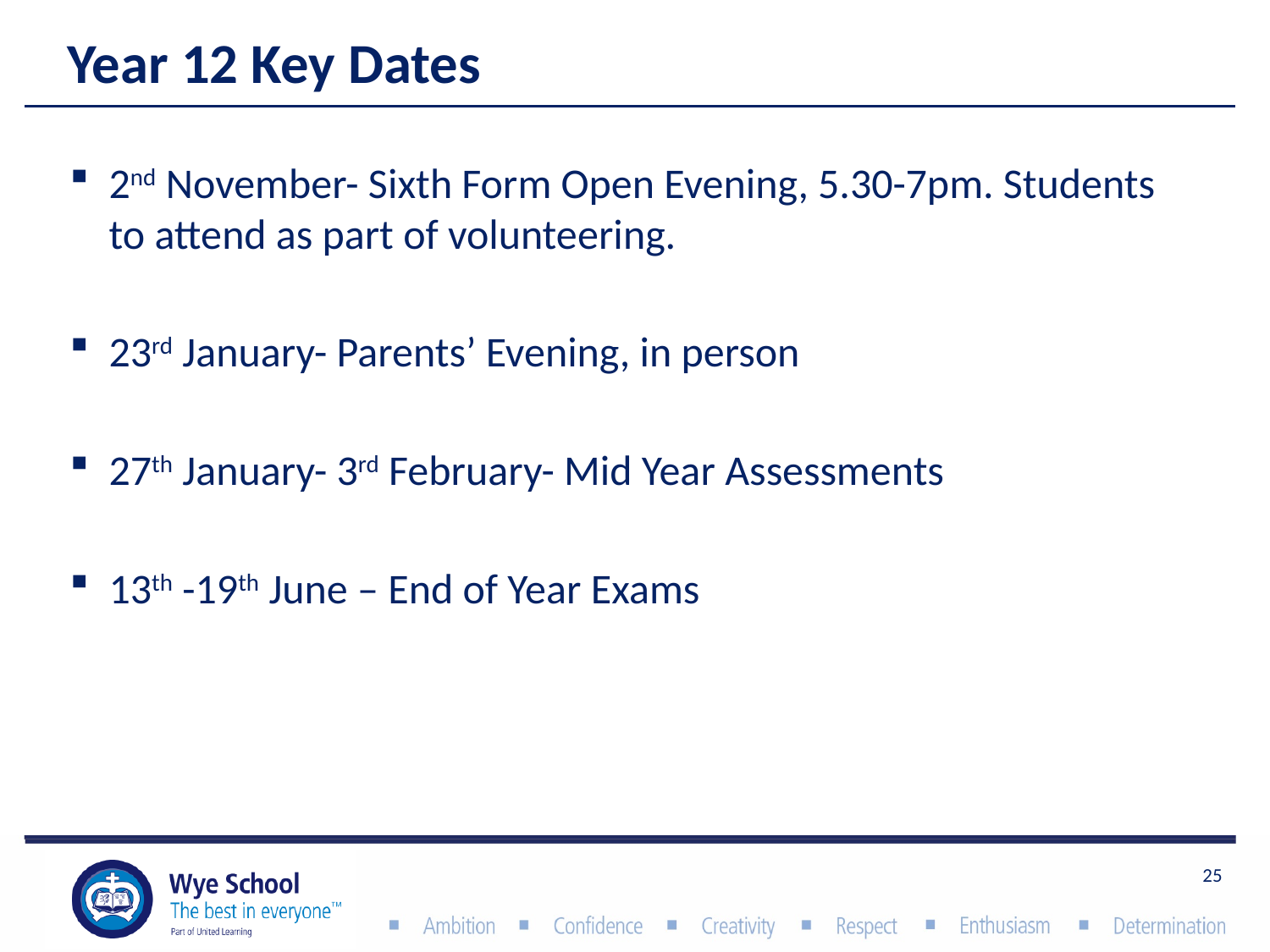

# Year 12 Key Dates

2nd November- Sixth Form Open Evening, 5.30-7pm. Students to attend as part of volunteering.

23rd January- Parents’ Evening, in person

27th January- 3rd February- Mid Year Assessments

13th -19th June – End of Year Exams
25